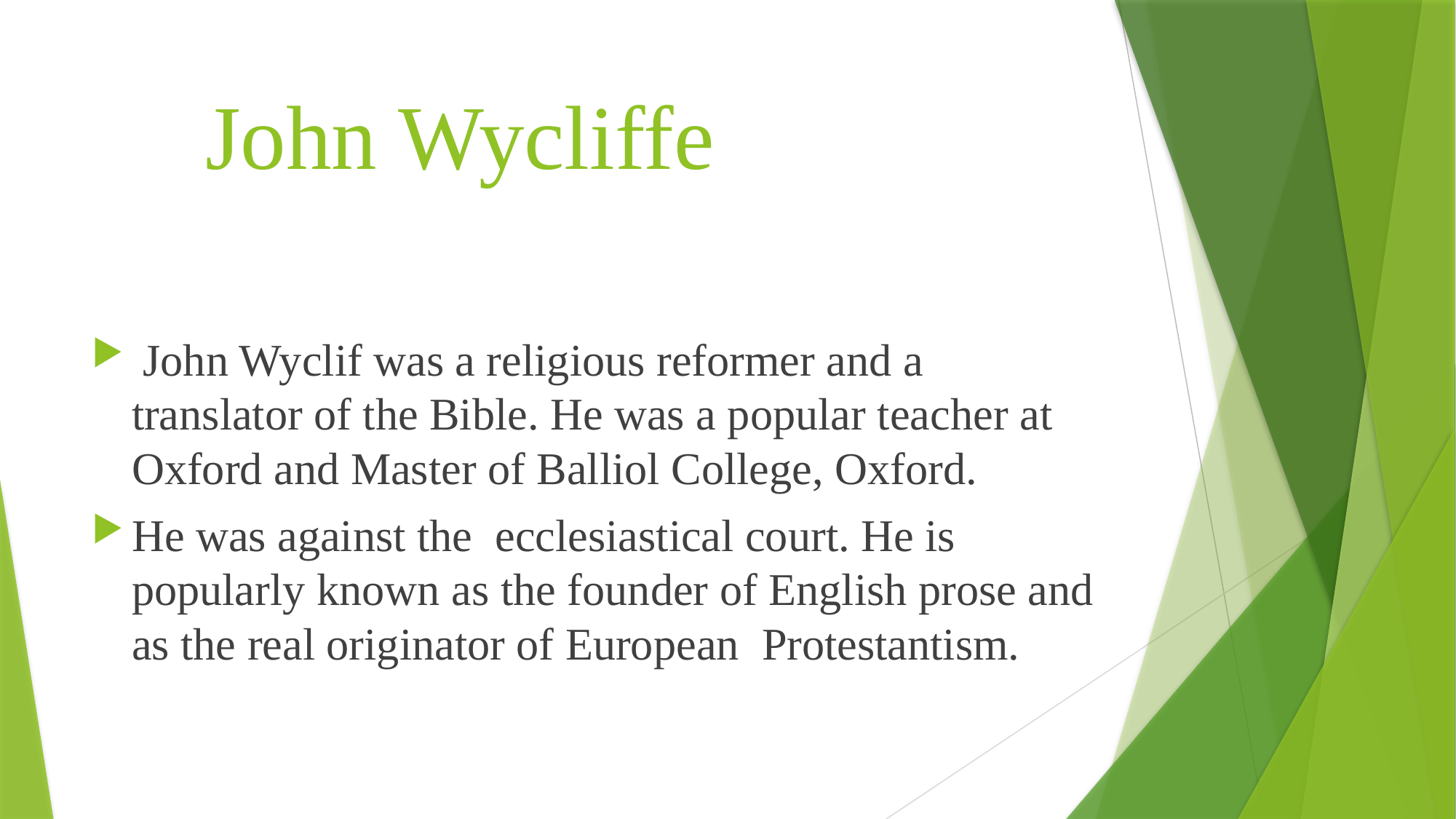

# John Wycliffe

 John Wyclif was a religious reformer and a translator of the Bible. He was a popular teacher at Oxford and Master of Balliol College, Oxford.
He was against the  ecclesiastical court. He is popularly known as the founder of English prose and as the real originator of European  Protestantism.